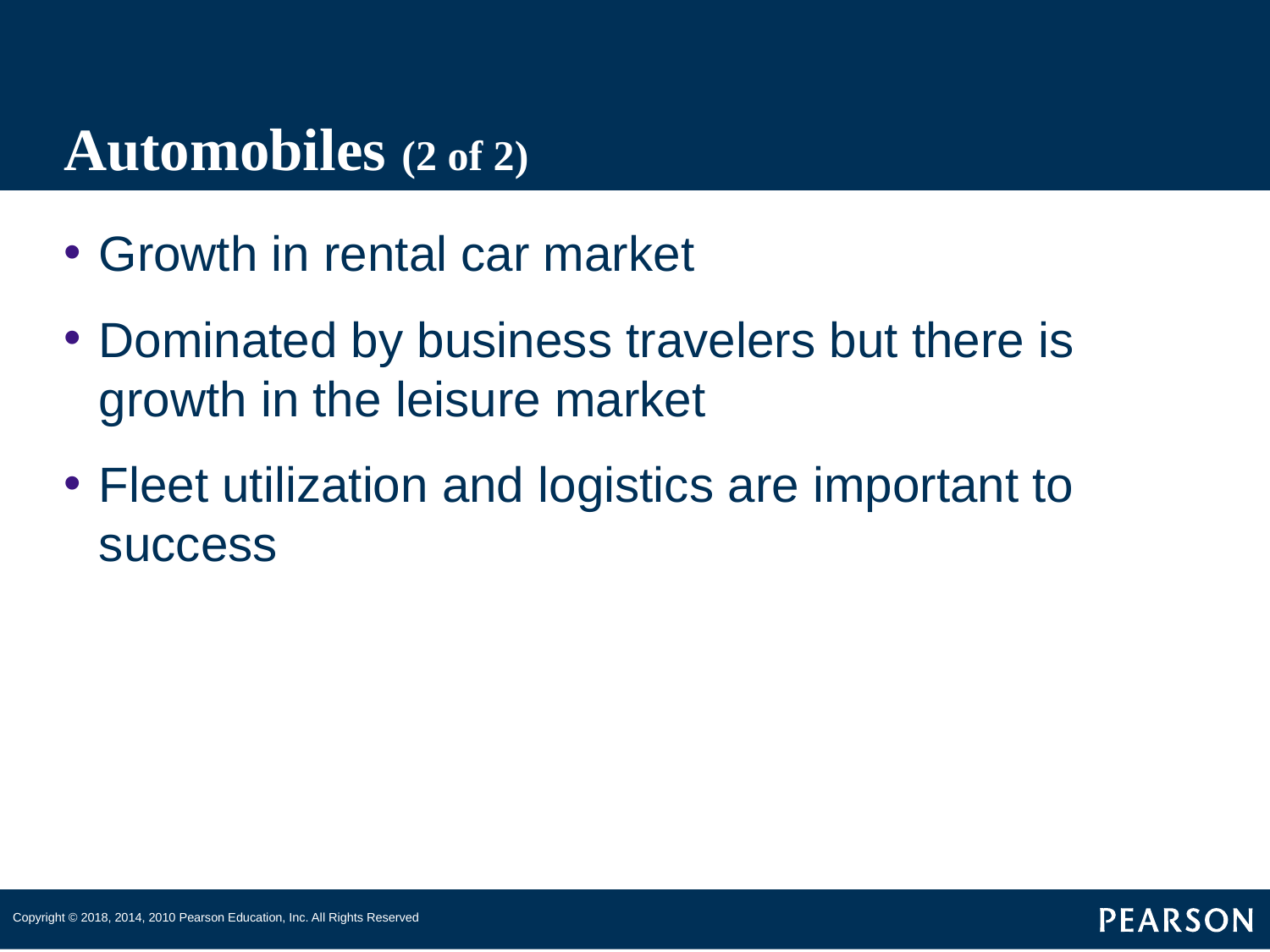

# Automobiles (2 of 2)
Growth in rental car market
Dominated by business travelers but there is growth in the leisure market
Fleet utilization and logistics are important to success